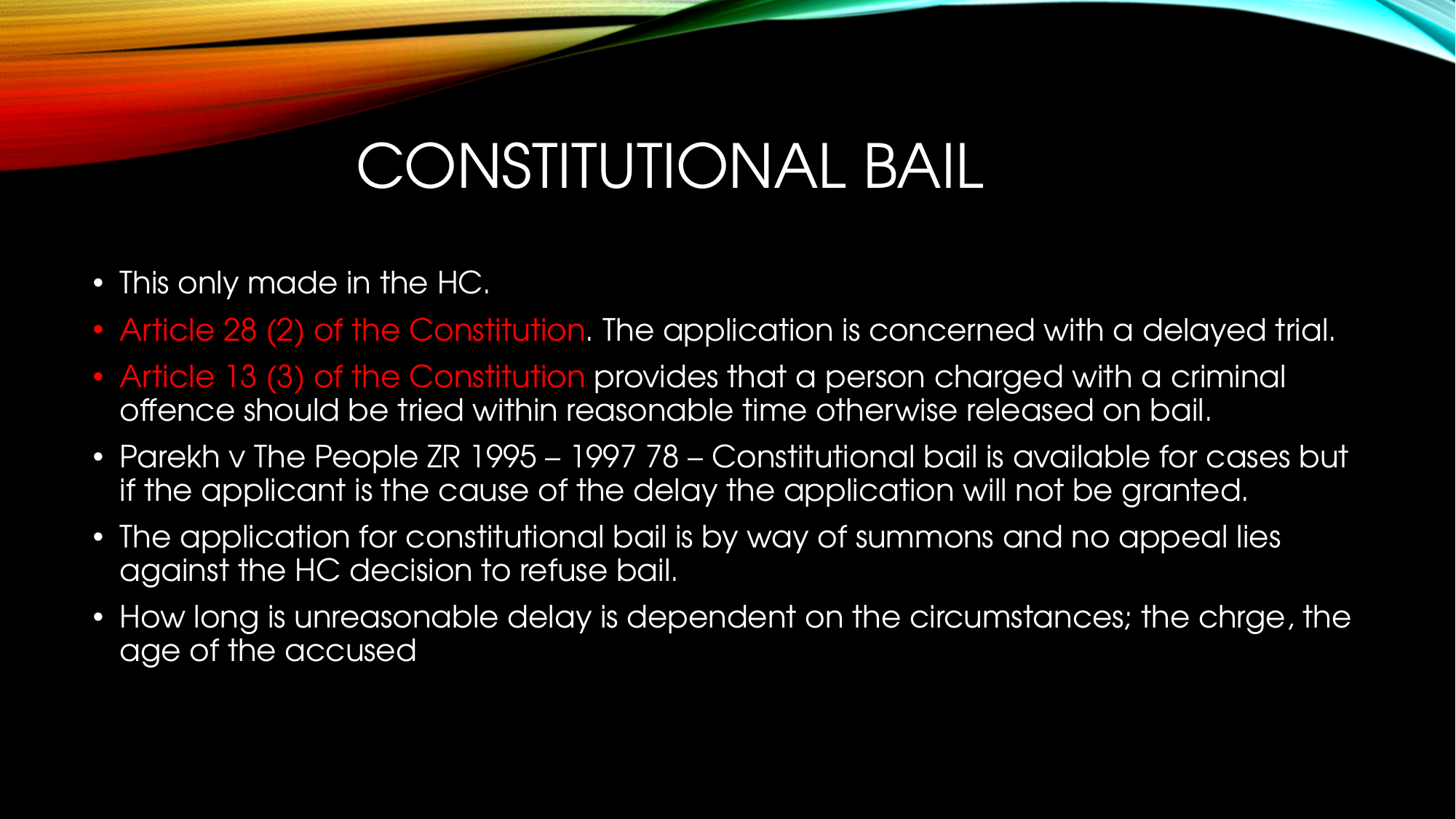

# Constitutional Bail
This only made in the HC.
Article 28 (2) of the Constitution. The application is concerned with a delayed trial.
Article 13 (3) of the Constitution provides that a person charged with a criminal offence should be tried within reasonable time otherwise released on bail.
Parekh v The People ZR 1995 – 1997 78 – Constitutional bail is available for cases but if the applicant is the cause of the delay the application will not be granted.
The application for constitutional bail is by way of summons and no appeal lies against the HC decision to refuse bail.
How long is unreasonable delay is dependent on the circumstances; the chrge, the age of the accused